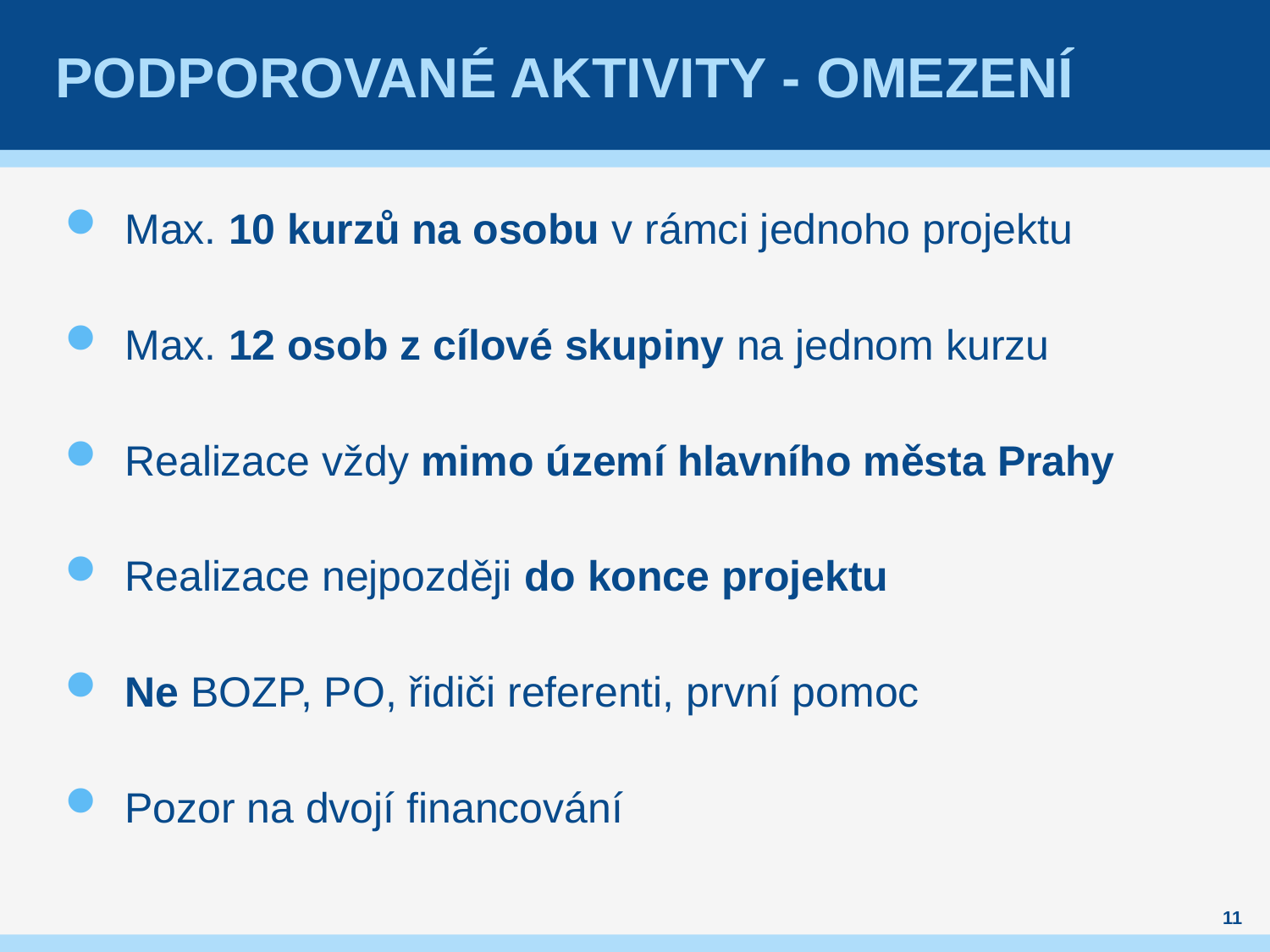

# Podporované aktivity - omezení
Max. 10 kurzů na osobu v rámci jednoho projektu

Max. 12 osob z cílové skupiny na jednom kurzu

Realizace vždy mimo území hlavního města Prahy

Realizace nejpozději do konce projektu

Ne BOZP, PO, řidiči referenti, první pomoc

Pozor na dvojí financování

11